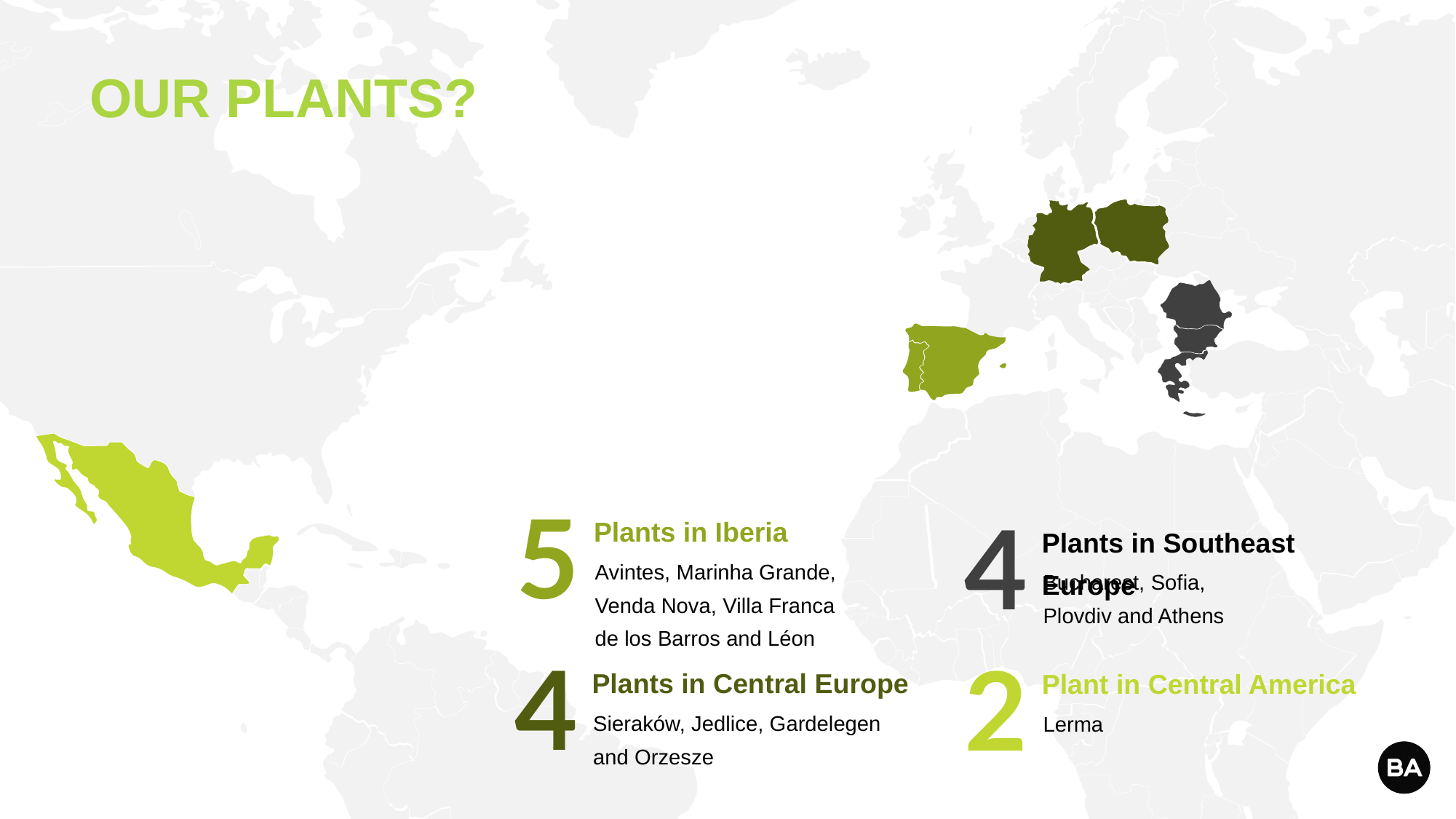

OUR PLANTS?

5
Avintes, Marinha Grande,
Venda Nova, Villa Franca
de los Barros and Léon
Plants in Iberia
4
Bucharest, Sofia,
Plovdiv and Athens
Plants in Southeast Europe
4
Sieraków, Jedlice, Gardelegen
and Orzesze
Plants in Central Europe
2
Lerma
Plant in Central America